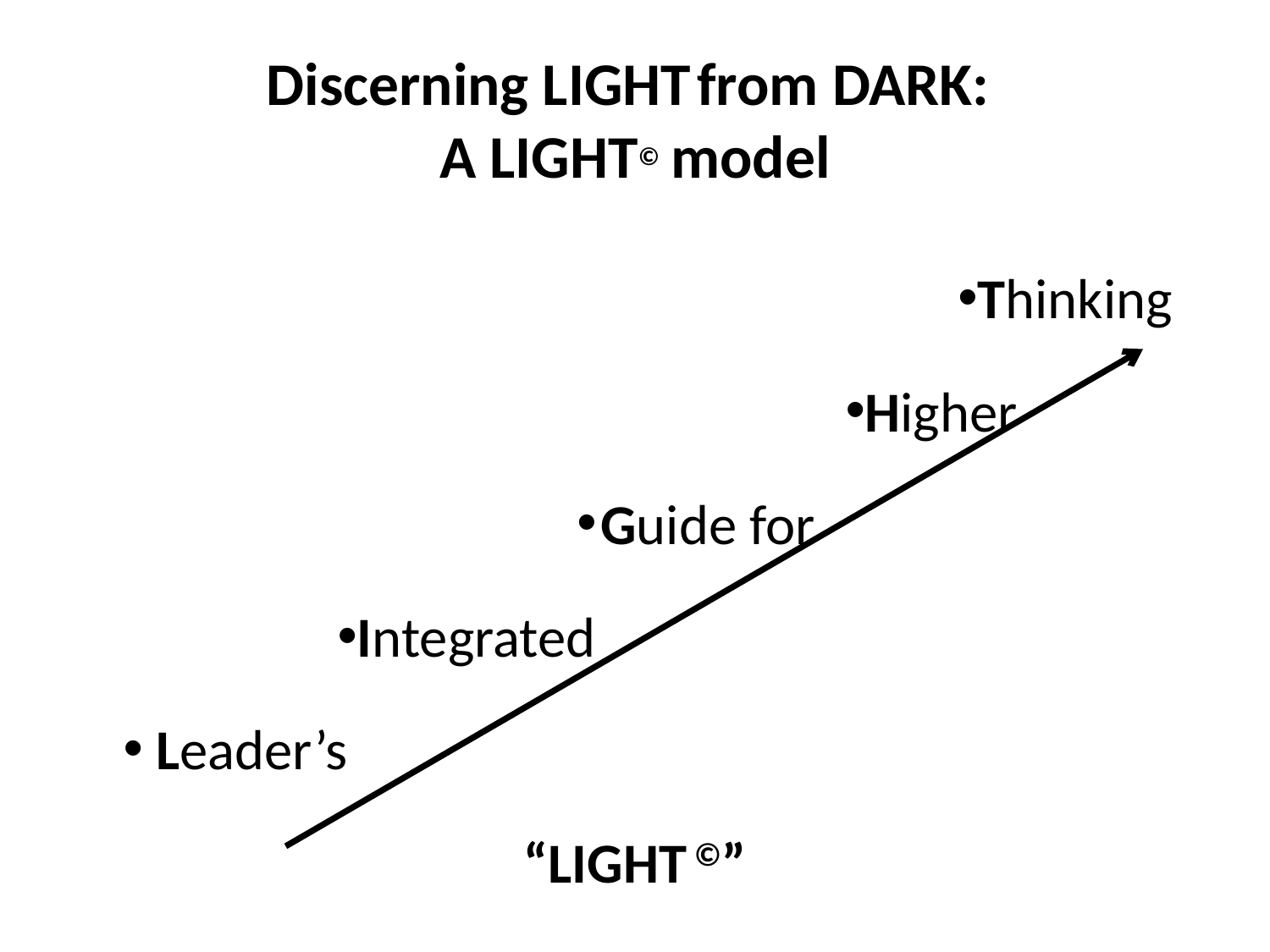

# Discerning LIGHT from DARK: A LIGHT©  model
Thinking
Higher
Guide for
Integrated
Leader’s
“LIGHT ©”